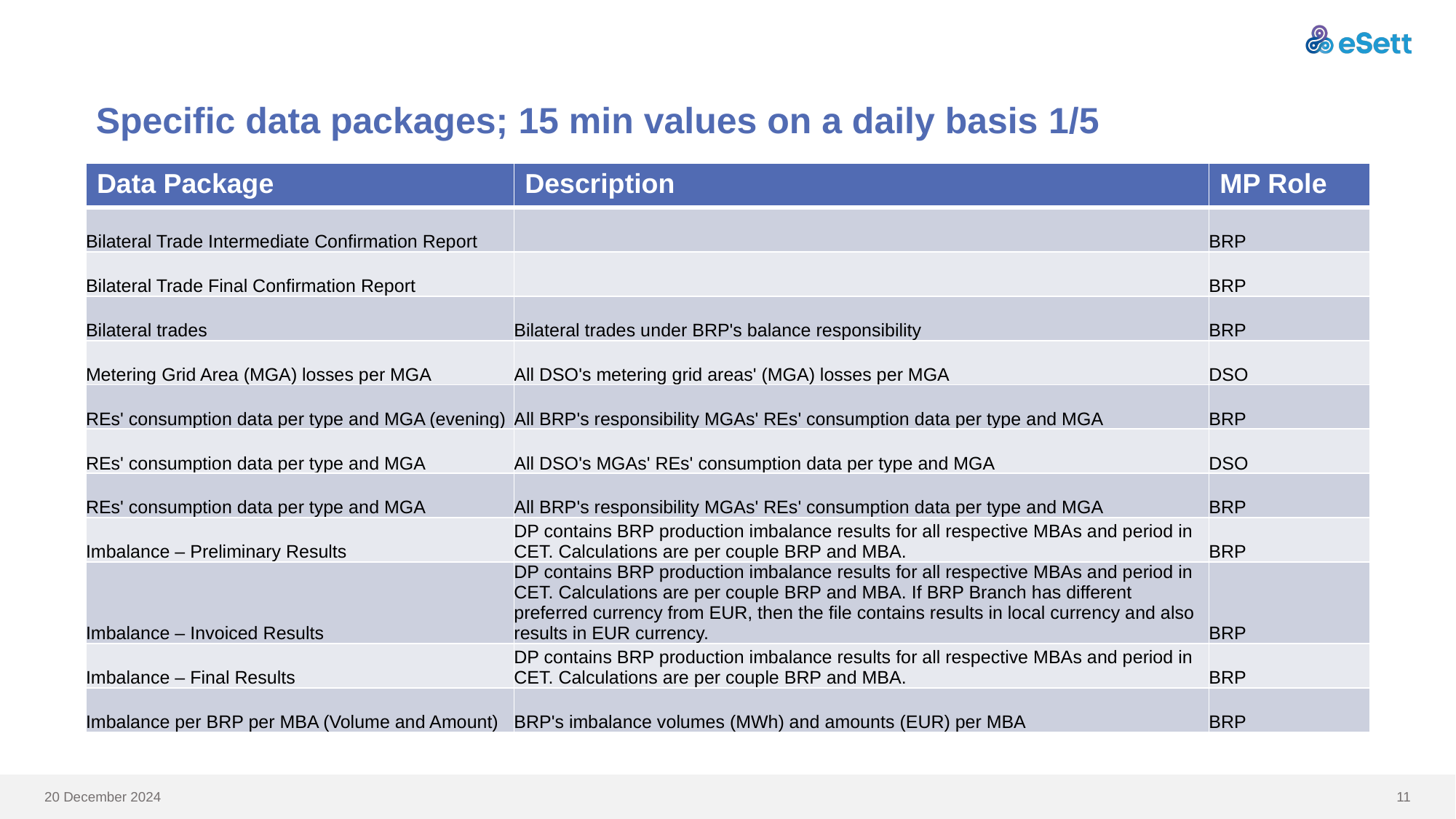

# Specific data packages; 15 min values on a daily basis 1/5
| Data Package | Description | MP Role |
| --- | --- | --- |
| Bilateral Trade Intermediate Confirmation Report |  | BRP |
| Bilateral Trade Final Confirmation Report |  | BRP |
| Bilateral trades | Bilateral trades under BRP's balance responsibility | BRP |
| Metering Grid Area (MGA) losses per MGA | All DSO's metering grid areas' (MGA) losses per MGA | DSO |
| REs' consumption data per type and MGA (evening) | All BRP's responsibility MGAs' REs' consumption data per type and MGA | BRP |
| REs' consumption data per type and MGA | All DSO's MGAs' REs' consumption data per type and MGA | DSO |
| REs' consumption data per type and MGA | All BRP's responsibility MGAs' REs' consumption data per type and MGA | BRP |
| Imbalance – Preliminary Results | DP contains BRP production imbalance results for all respective MBAs and period in CET. Calculations are per couple BRP and MBA. | BRP |
| Imbalance – Invoiced Results | DP contains BRP production imbalance results for all respective MBAs and period in CET. Calculations are per couple BRP and MBA. If BRP Branch has different preferred currency from EUR, then the file contains results in local currency and also results in EUR currency. | BRP |
| Imbalance – Final Results | DP contains BRP production imbalance results for all respective MBAs and period in CET. Calculations are per couple BRP and MBA. | BRP |
| Imbalance per BRP per MBA (Volume and Amount) | BRP's imbalance volumes (MWh) and amounts (EUR) per MBA | BRP |